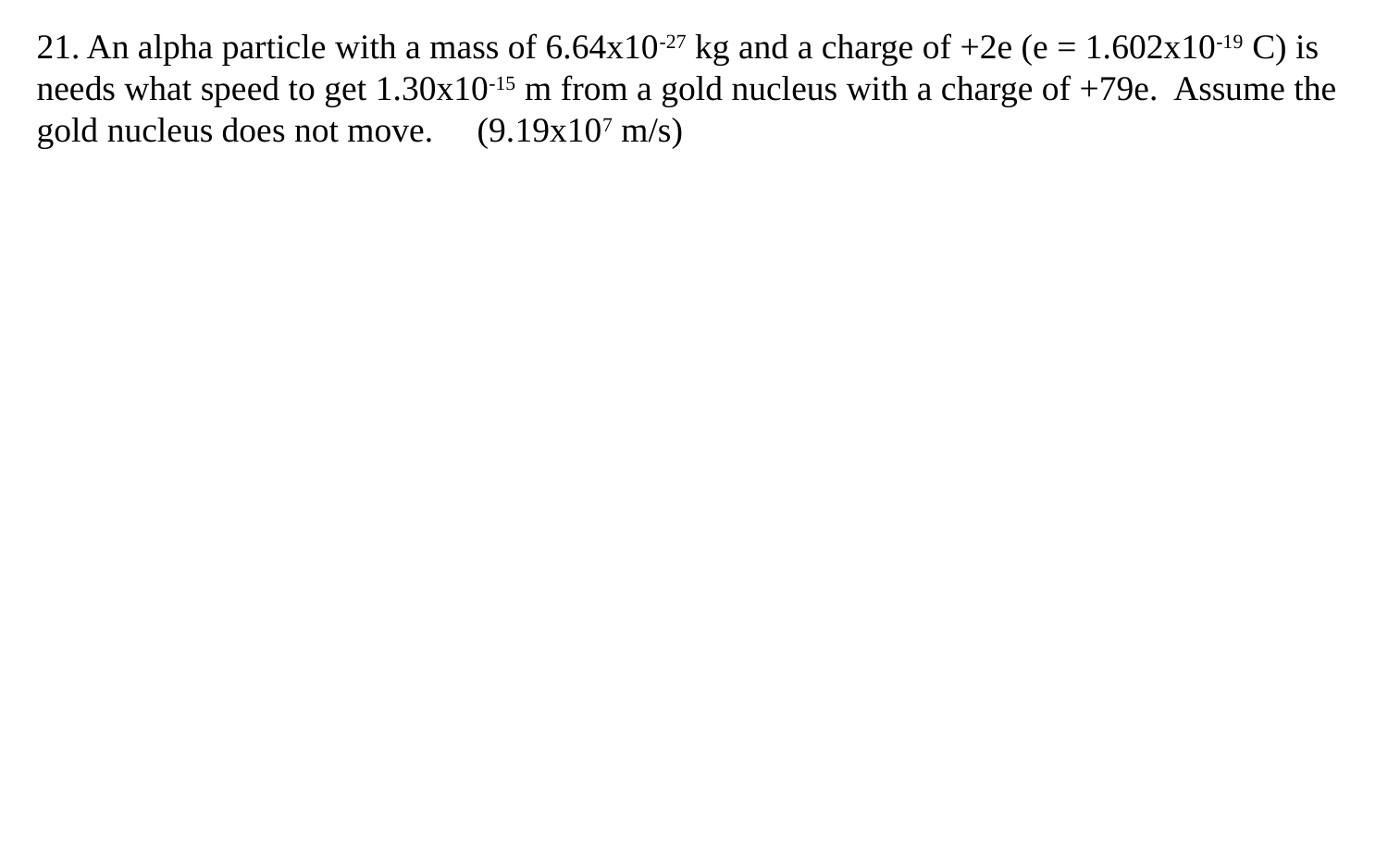

21. An alpha particle with a mass of 6.64x10-27 kg and a charge of +2e (e = 1.602x10-19 C) is needs what speed to get 1.30x10-15 m from a gold nucleus with a charge of +79e.  Assume the gold nucleus does not move.     (9.19x107 m/s)